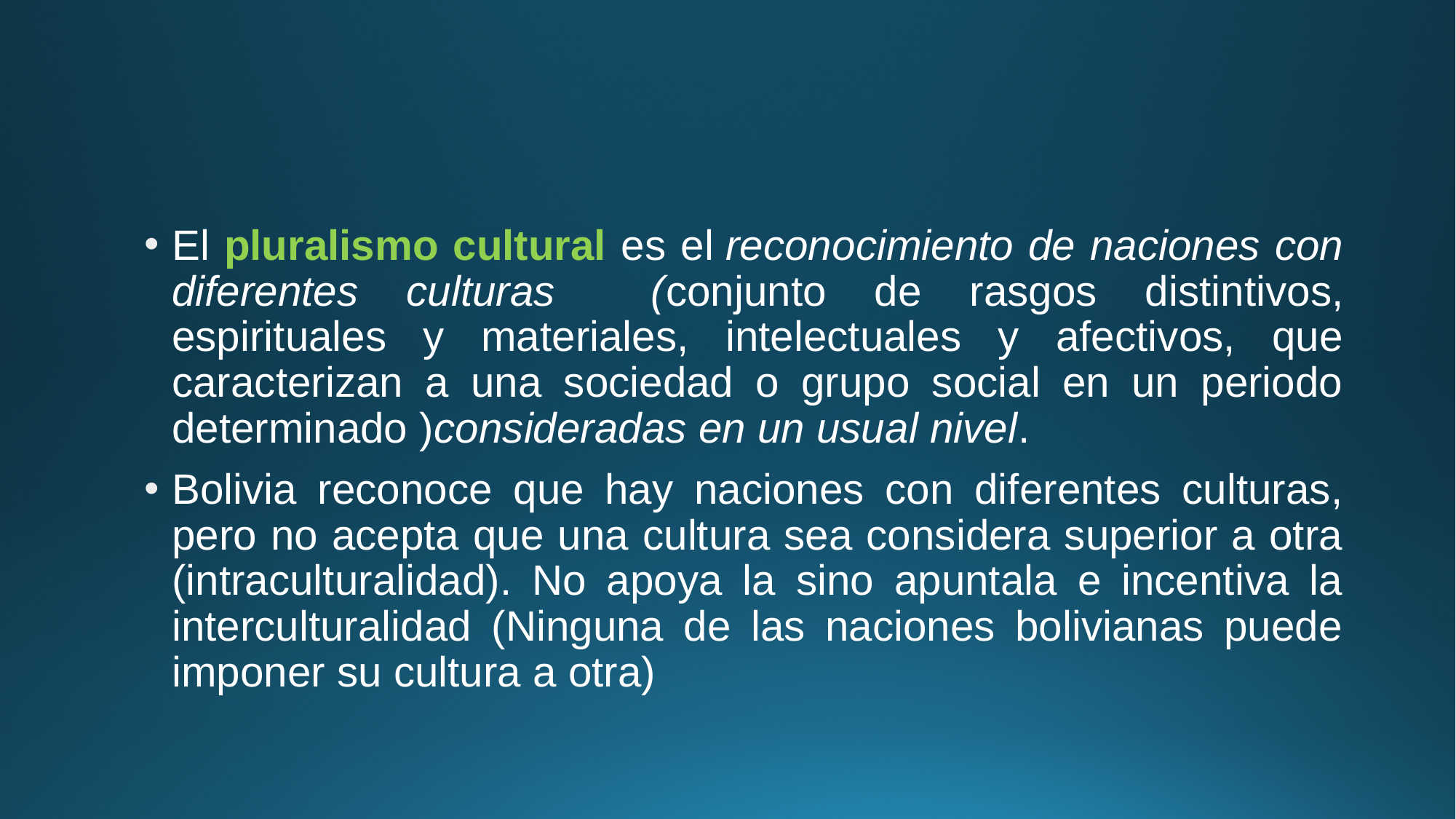

#
El pluralismo cultural es el reconocimiento de naciones con diferentes culturas  (conjunto de rasgos distintivos, espirituales y materiales, intelectuales y afectivos, que caracterizan a una sociedad o grupo social en un periodo determinado )consideradas en un usual nivel.
Bolivia reconoce que hay naciones con diferentes culturas, pero no acepta que una cultura sea considera superior a otra (intraculturalidad). No apoya la sino apuntala e incentiva la interculturalidad (Ninguna de las naciones bolivianas puede imponer su cultura a otra)